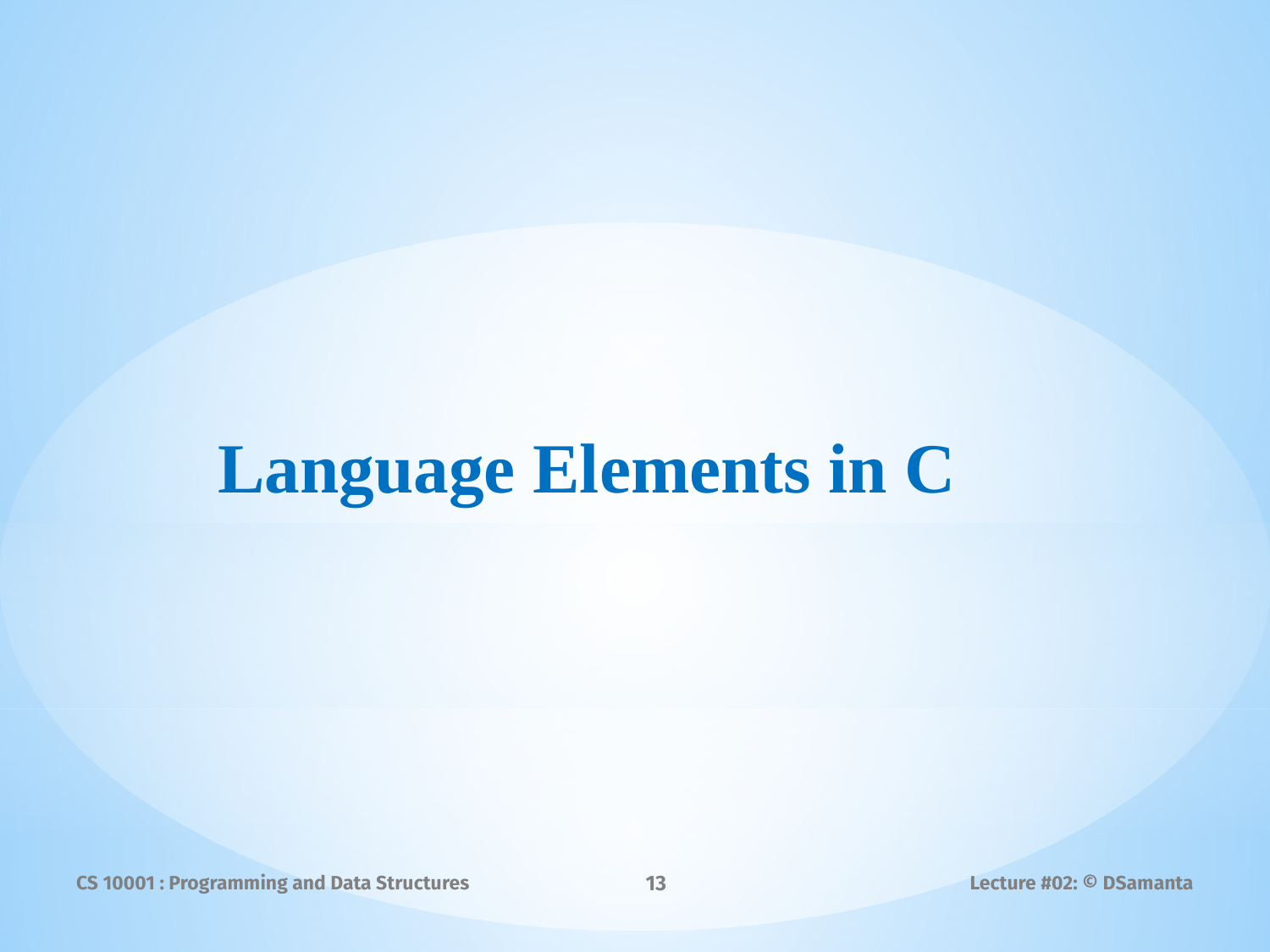

# Language Elements in C
CS 10001 : Programming and Data Structures
13
Lecture #02: © DSamanta